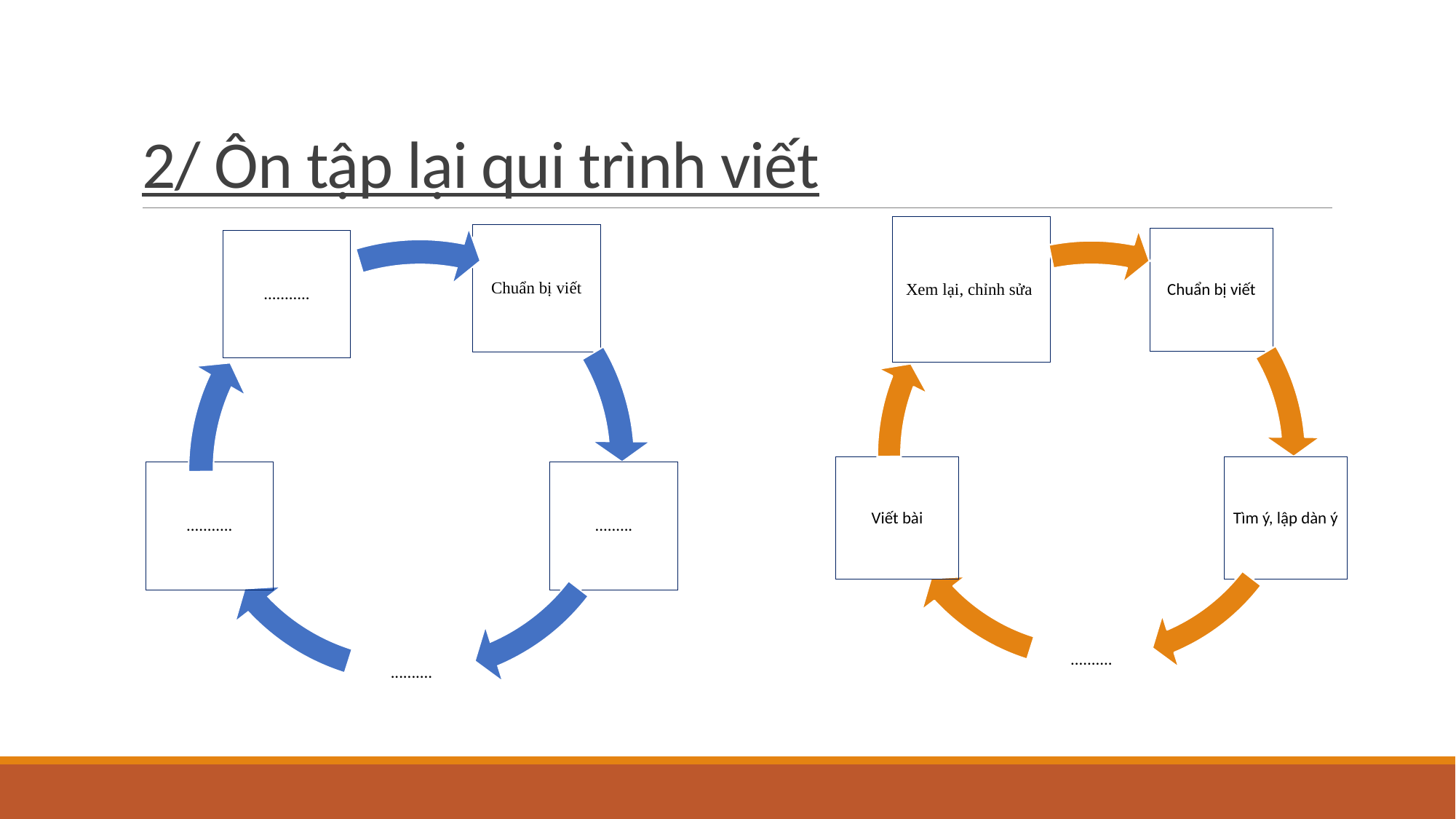

# 2/ Ôn tập lại qui trình viết
Chuẩn bị viết
.........
..........
...........
...........
Chuẩn bị viết
Tìm ý, lập dàn ý
..........
Viết bài
Xem lại, chỉnh sửa